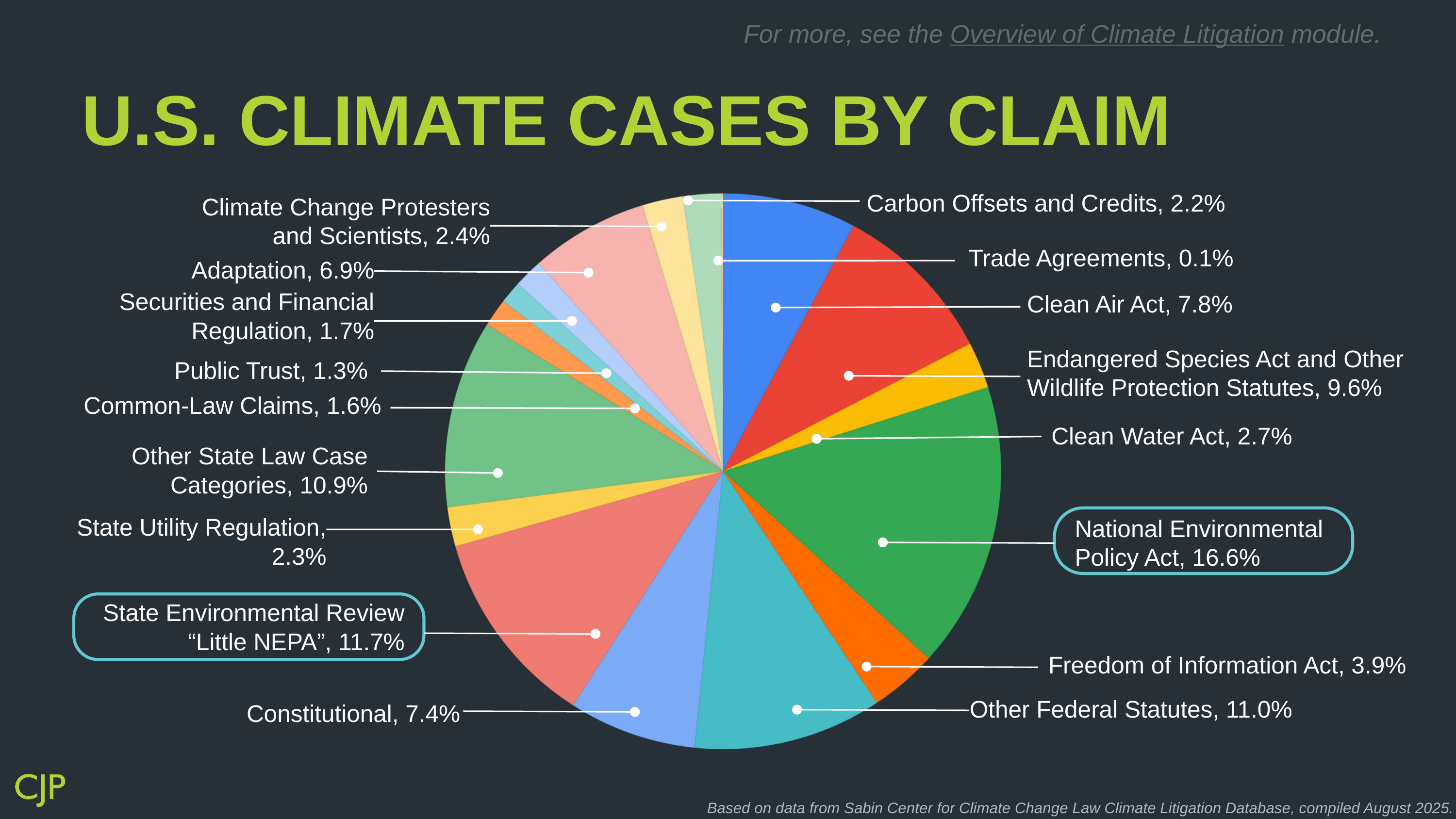

For more, see the Overview of Climate Litigation module.
U.S. CLIMATE CASES BY CLAIM

Carbon Offsets and Credits, 2.2%
Climate Change Protesters and Scientists, 2.4%

Trade Agreements, 0.1%
Adaptation, 6.9%

Securities and Financial Regulation, 1.7%
Clean Air Act, 7.8%

Endangered Species Act and Other Wildlife Protection Statutes, 9.6%
Public Trust, 1.3%

Common-Law Claims, 1.6%

Clean Water Act, 2.7%

Other State Law Case Categories, 10.9%

State Utility Regulation, 2.3%
National Environmental Policy Act, 16.6%

State Environmental Review “Little NEPA”, 11.7%

Freedom of Information Act, 3.9%

Other Federal Statutes, 11.0%
Constitutional, 7.4%

Based on data from Sabin Center for Climate Change Law Climate Litigation Database, compiled August 2025.